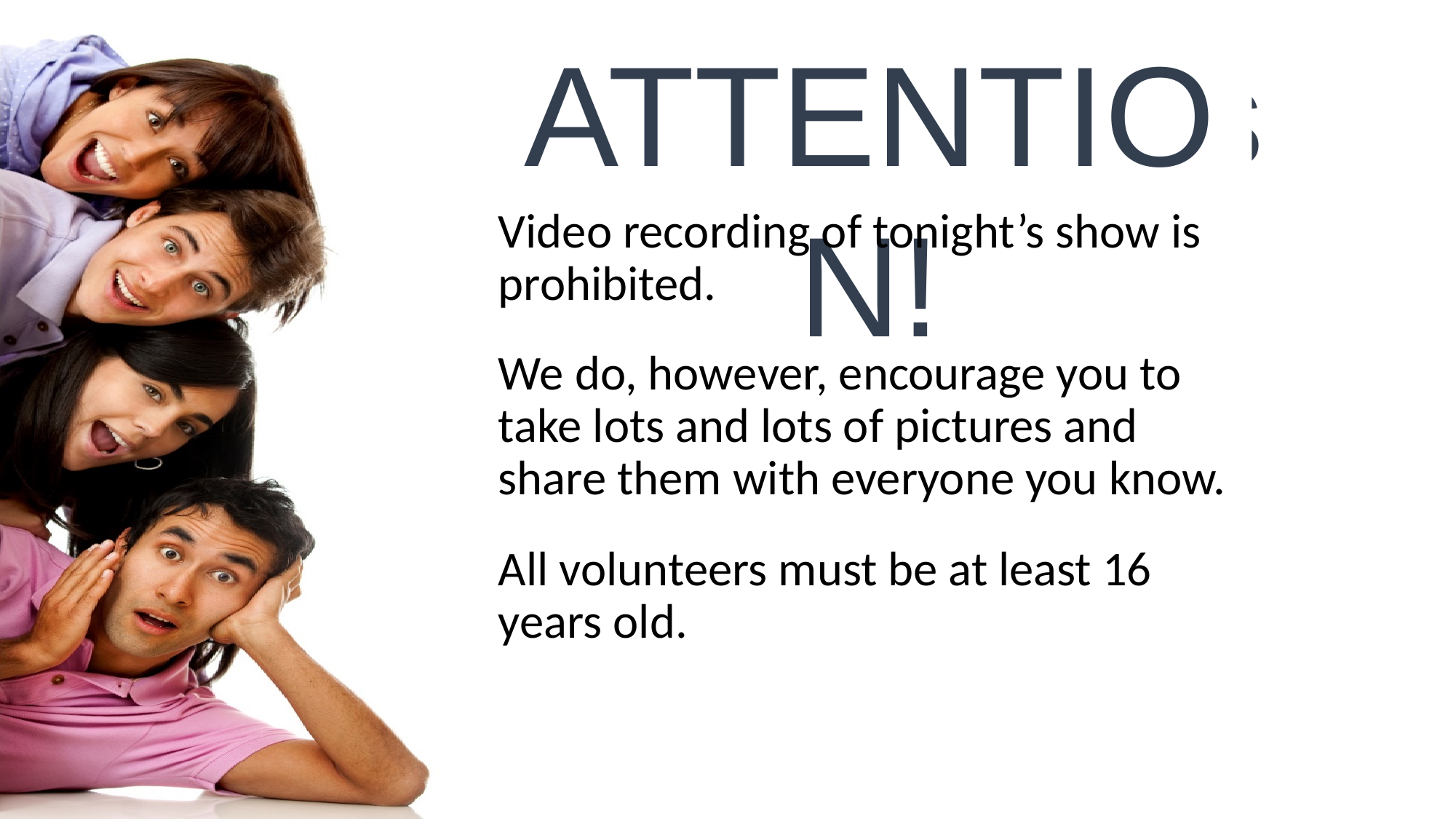

ATTENTION!
Video recording of tonight’s show is prohibited.

We do, however, encourage you to take lots and lots of pictures and share them with everyone you know.

All volunteers must be at least 16 years old.